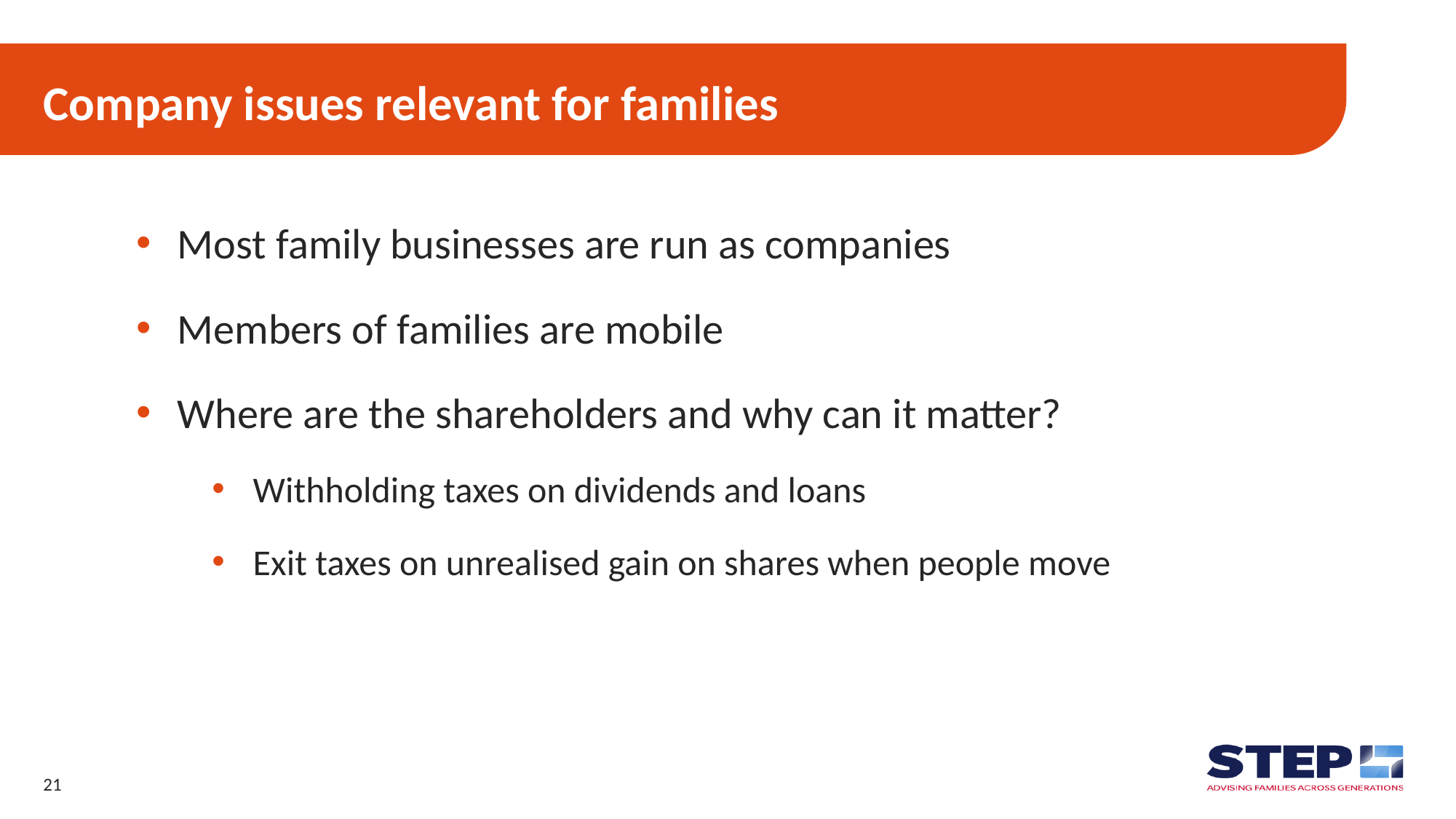

# Company issues relevant for families
Most family businesses are run as companies
Members of families are mobile
Where are the shareholders and why can it matter?
Withholding taxes on dividends and loans
Exit taxes on unrealised gain on shares when people move
21